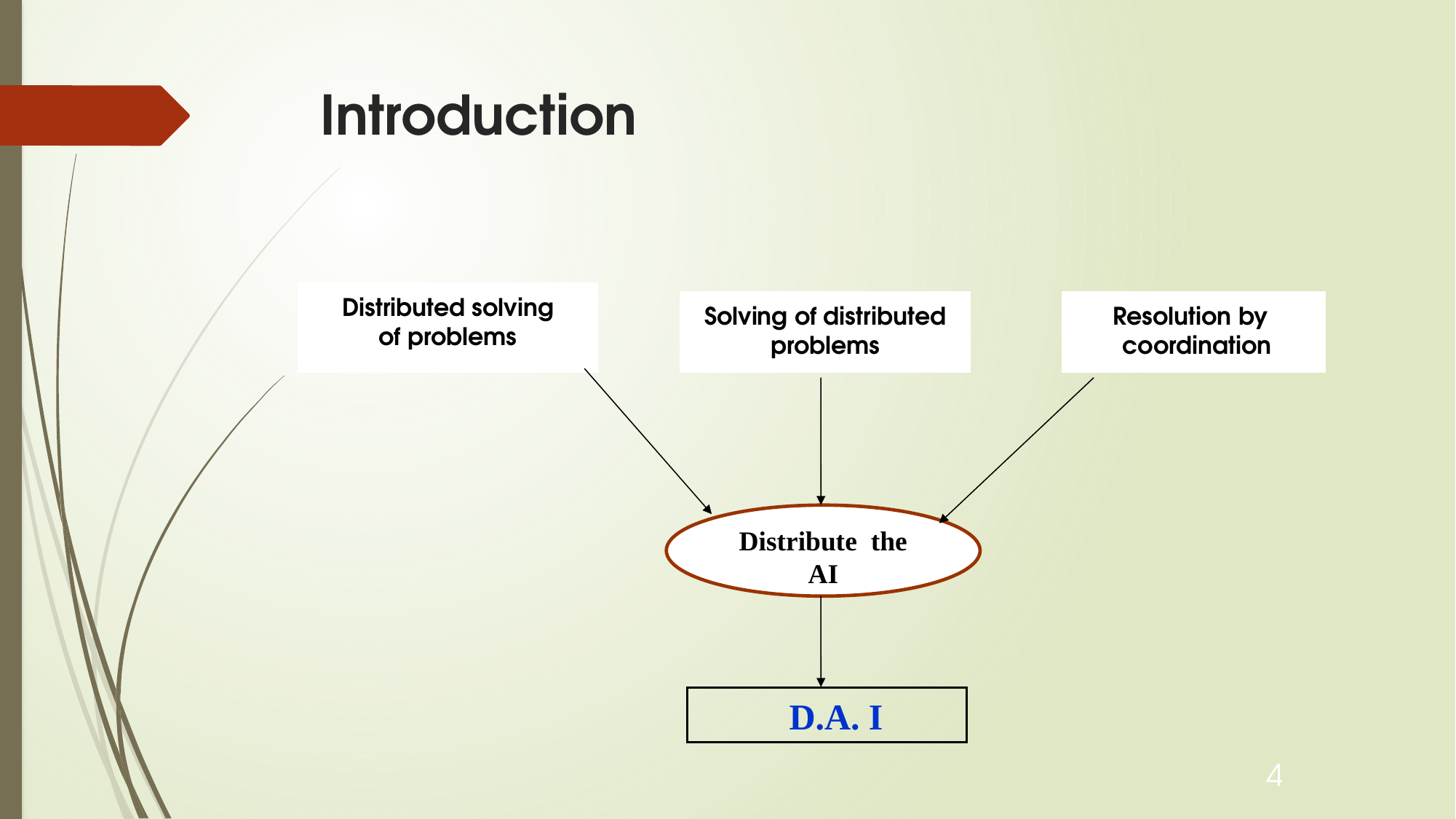

# Introduction

Distributed solving
 of problems
Solving of distributed problems
Resolution by
 coordination

Distribute  the AI

  D.A. I
4